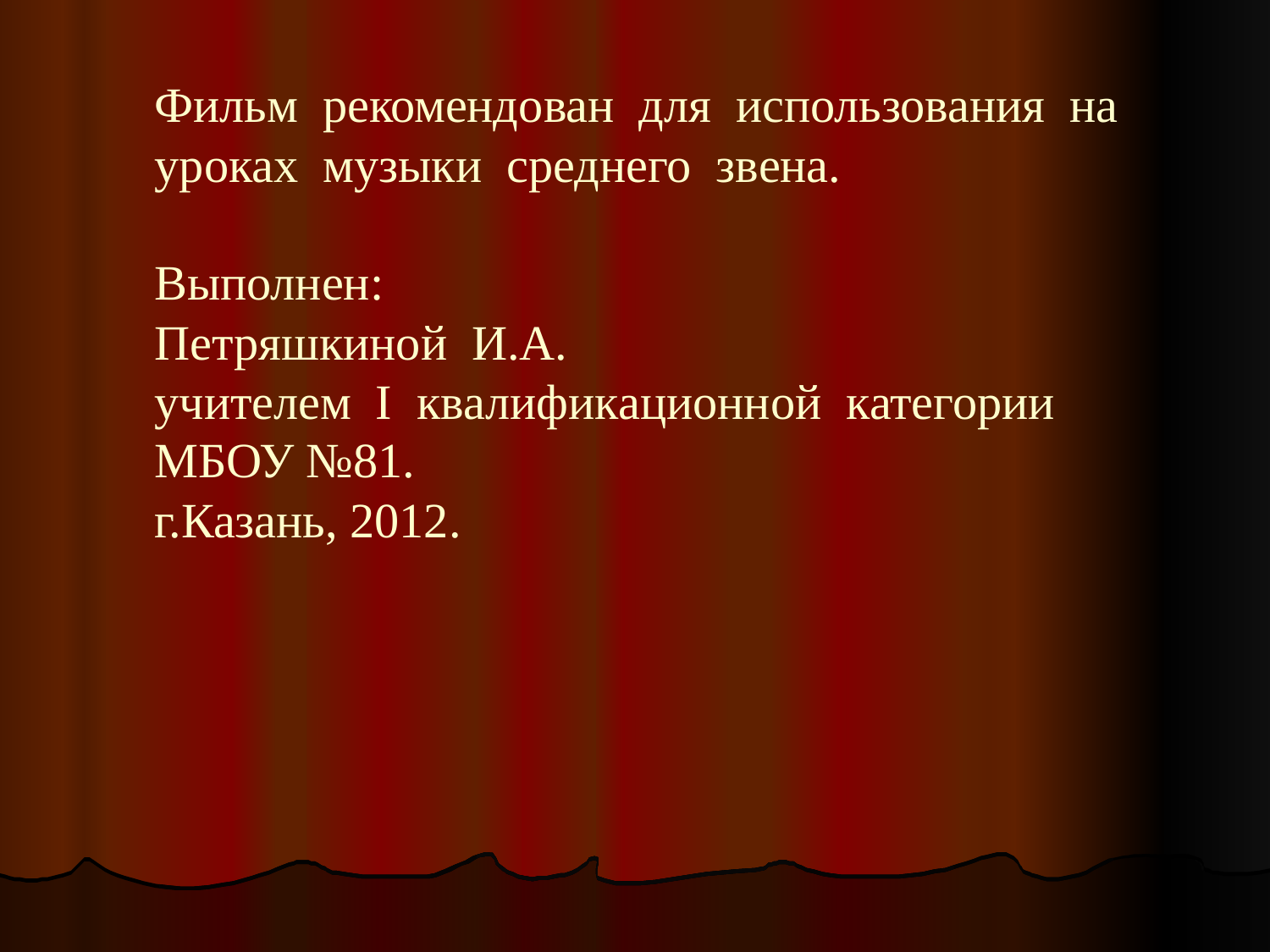

# Фильм  рекомендован  для  использования  на уроках  музыки  среднего  звена. Выполнен: Петряшкиной  И.А. учителем  I  квалификационной  категории МБОУ №81. г.Казань, 2012.